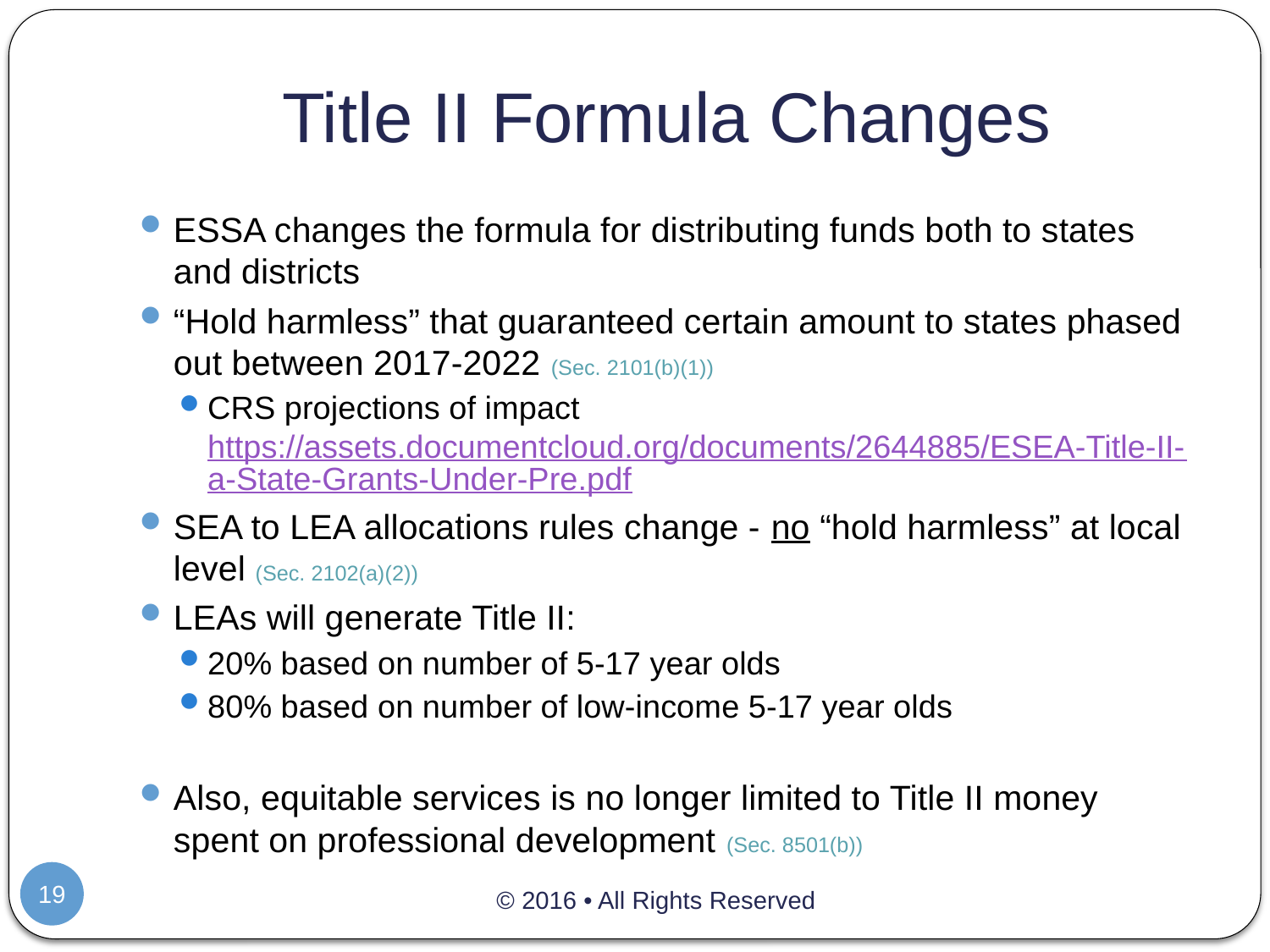

# Title II Formula Changes
ESSA changes the formula for distributing funds both to states and districts
“Hold harmless” that guaranteed certain amount to states phased out between 2017-2022 (Sec. 2101(b)(1))
CRS projections of impact https://assets.documentcloud.org/documents/2644885/ESEA-Title-II-a-State-Grants-Under-Pre.pdf
SEA to LEA allocations rules change - no “hold harmless” at local level (Sec. 2102(a)(2))
LEAs will generate Title II:
20% based on number of 5-17 year olds
80% based on number of low-income 5-17 year olds

Also, equitable services is no longer limited to Title II money spent on professional development (Sec. 8501(b))
19
© 2016 • All Rights Reserved